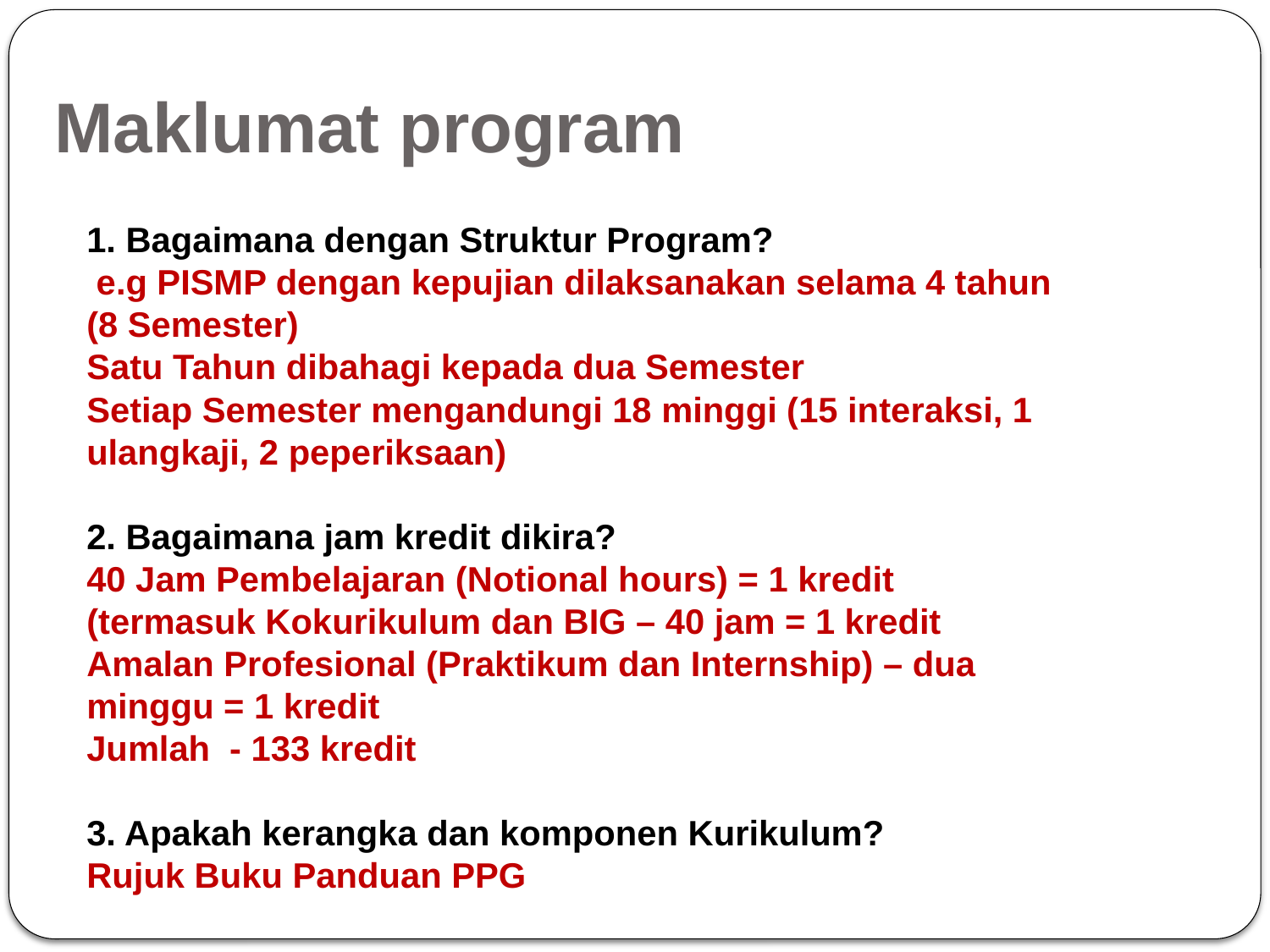

# Maklumat program
1. Bagaimana dengan Struktur Program?
 e.g PISMP dengan kepujian dilaksanakan selama 4 tahun (8 Semester)
Satu Tahun dibahagi kepada dua Semester
Setiap Semester mengandungi 18 minggi (15 interaksi, 1 ulangkaji, 2 peperiksaan)

2. Bagaimana jam kredit dikira?
40 Jam Pembelajaran (Notional hours) = 1 kredit (termasuk Kokurikulum dan BIG – 40 jam = 1 kredit
Amalan Profesional (Praktikum dan Internship) – dua minggu = 1 kredit
Jumlah  - 133 kredit

3. Apakah kerangka dan komponen Kurikulum?
Rujuk Buku Panduan PPG